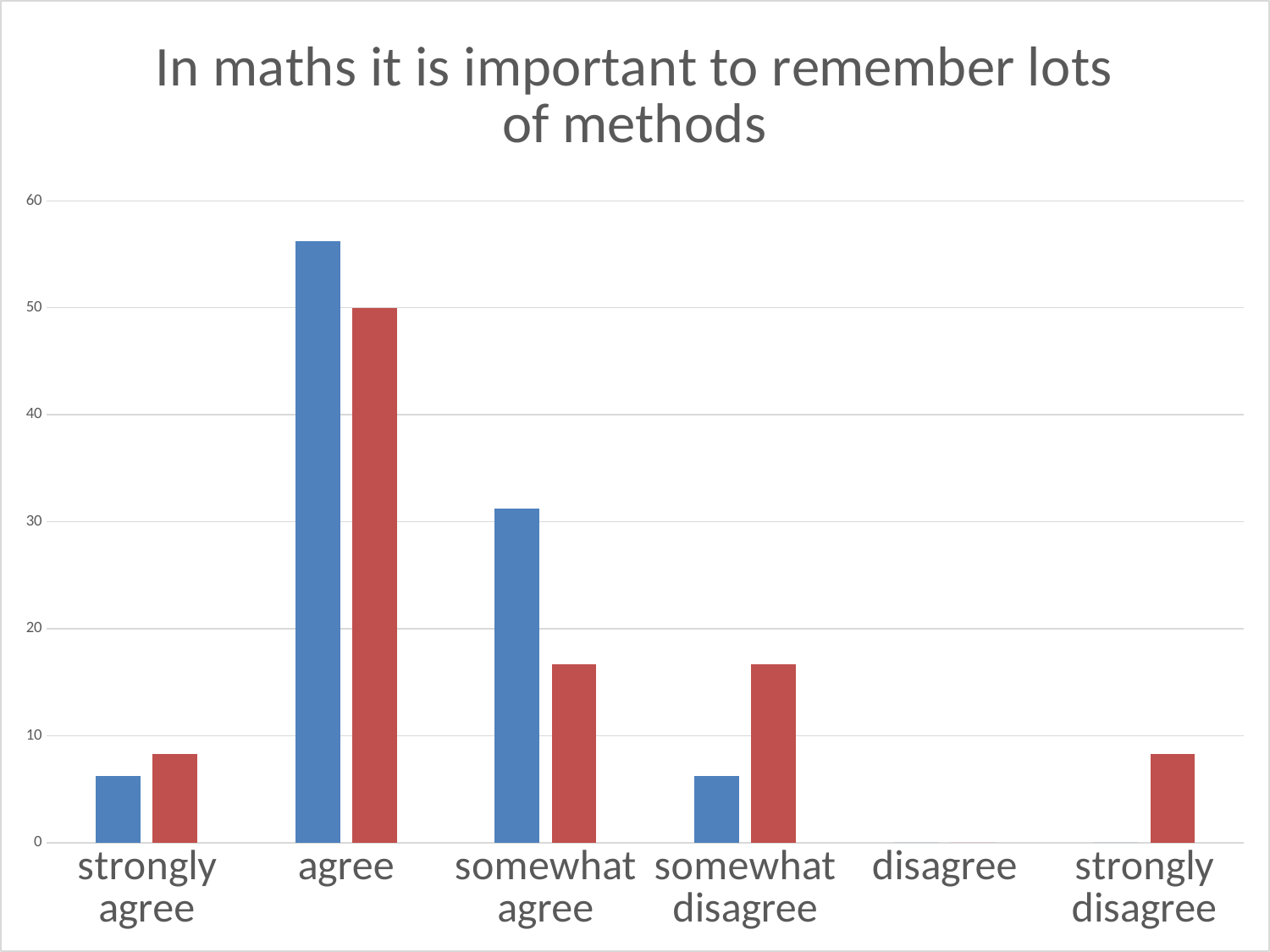

### Chart: In maths it is important to remember lots of methods

| Category | May | September |
|---|---|---|
| strongly agree | 6.25 | 8.33 |
| agree | 56.25 | 50.0 |
| somewhat agree | 31.25 | 16.670000000000005 |
| somewhat disagree | 6.25 | 16.670000000000005 |
| disagree | 0.0 | 0.0 |
| strongly disagree | 0.0 | 8.33 |